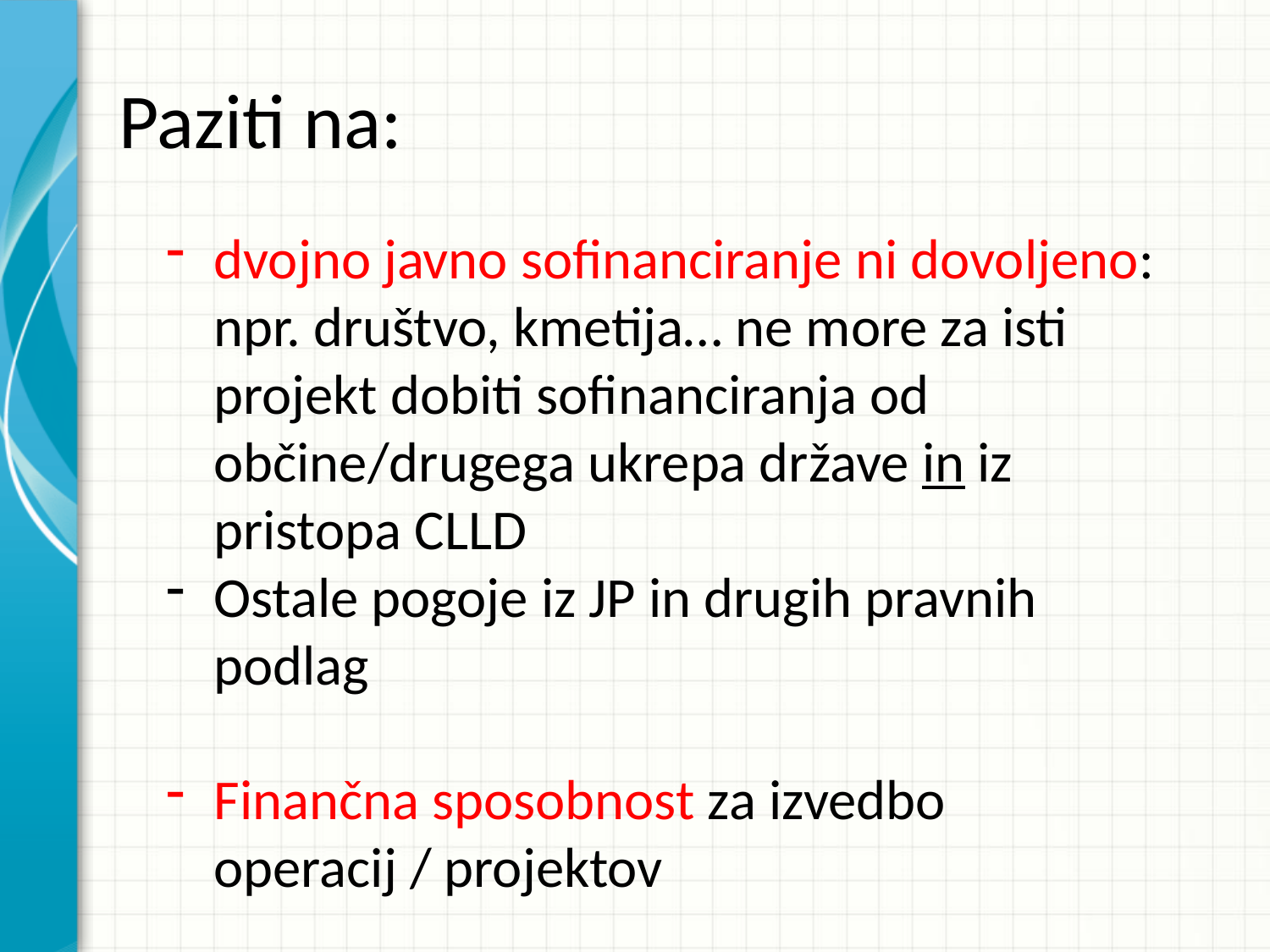

# Paziti na:
dvojno javno sofinanciranje ni dovoljeno: npr. društvo, kmetija… ne more za isti projekt dobiti sofinanciranja od občine/drugega ukrepa države in iz pristopa CLLD
Ostale pogoje iz JP in drugih pravnih podlag

Finančna sposobnost za izvedbo operacij / projektov